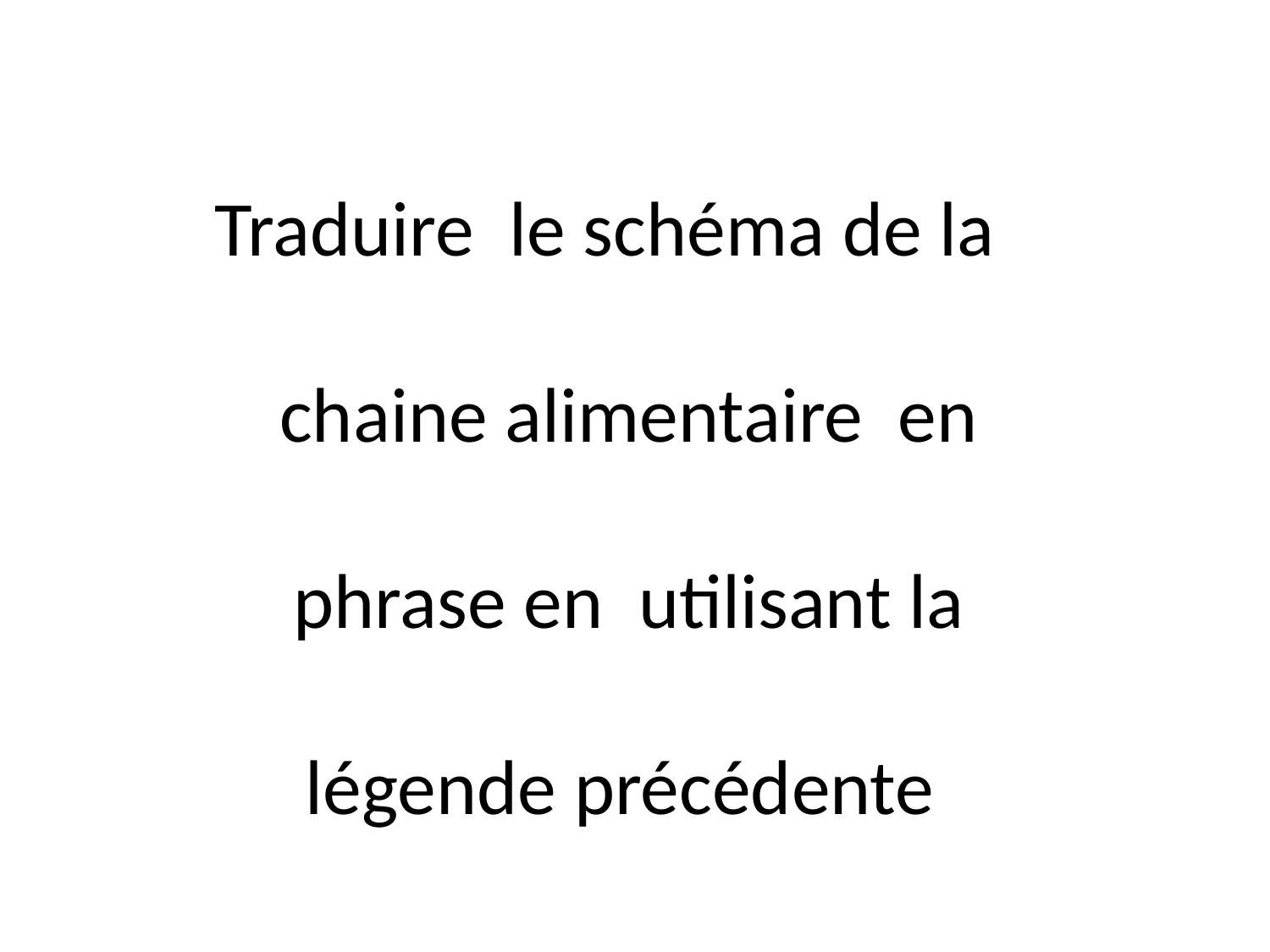

Traduire  le schéma de la chaine alimentaire  en phrase en  utilisant la légende précédente